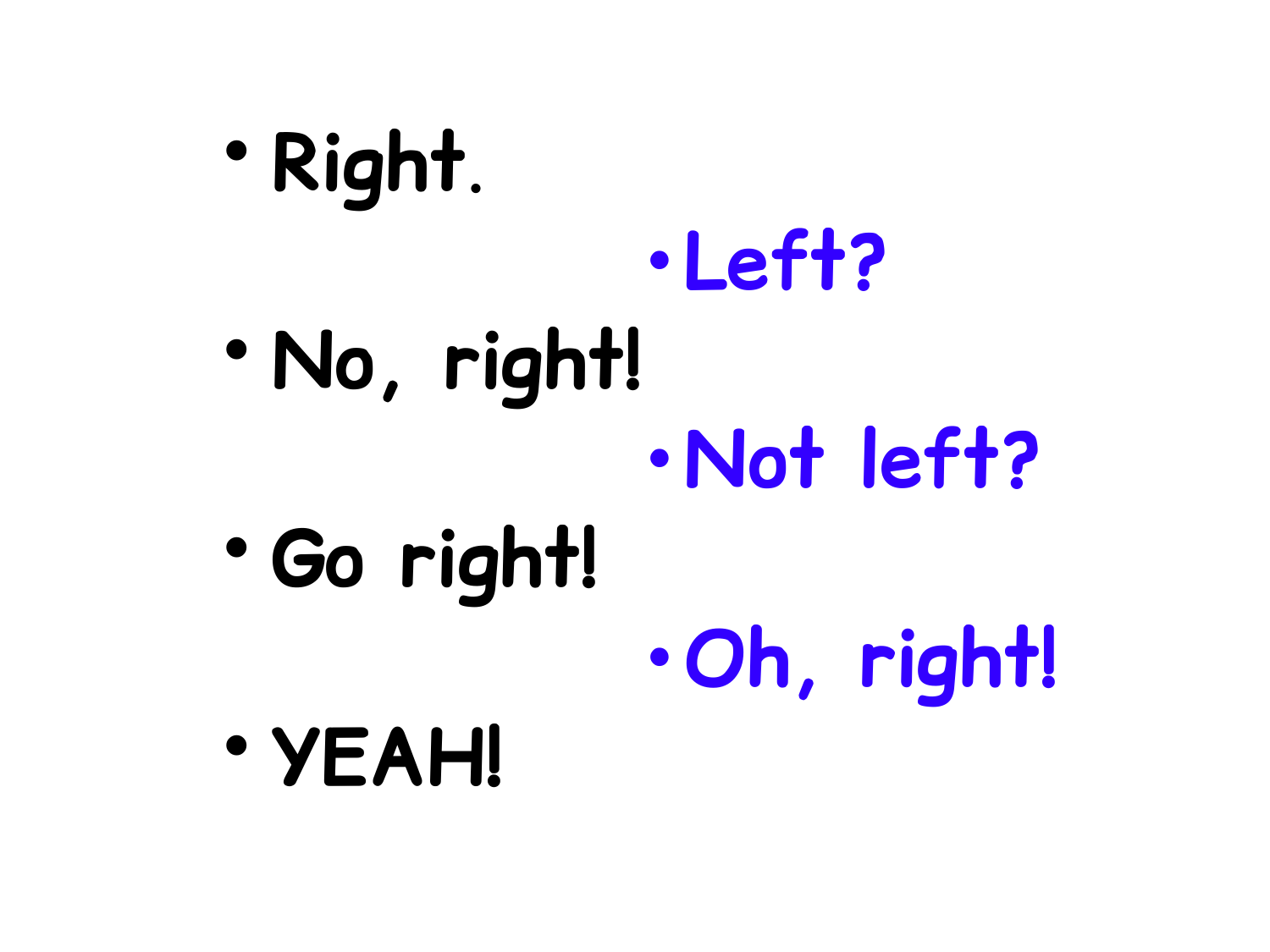

#
Right.
		•Left?
No, right!
		•Not left?
Go right!
		•Oh, right!
YEAH!